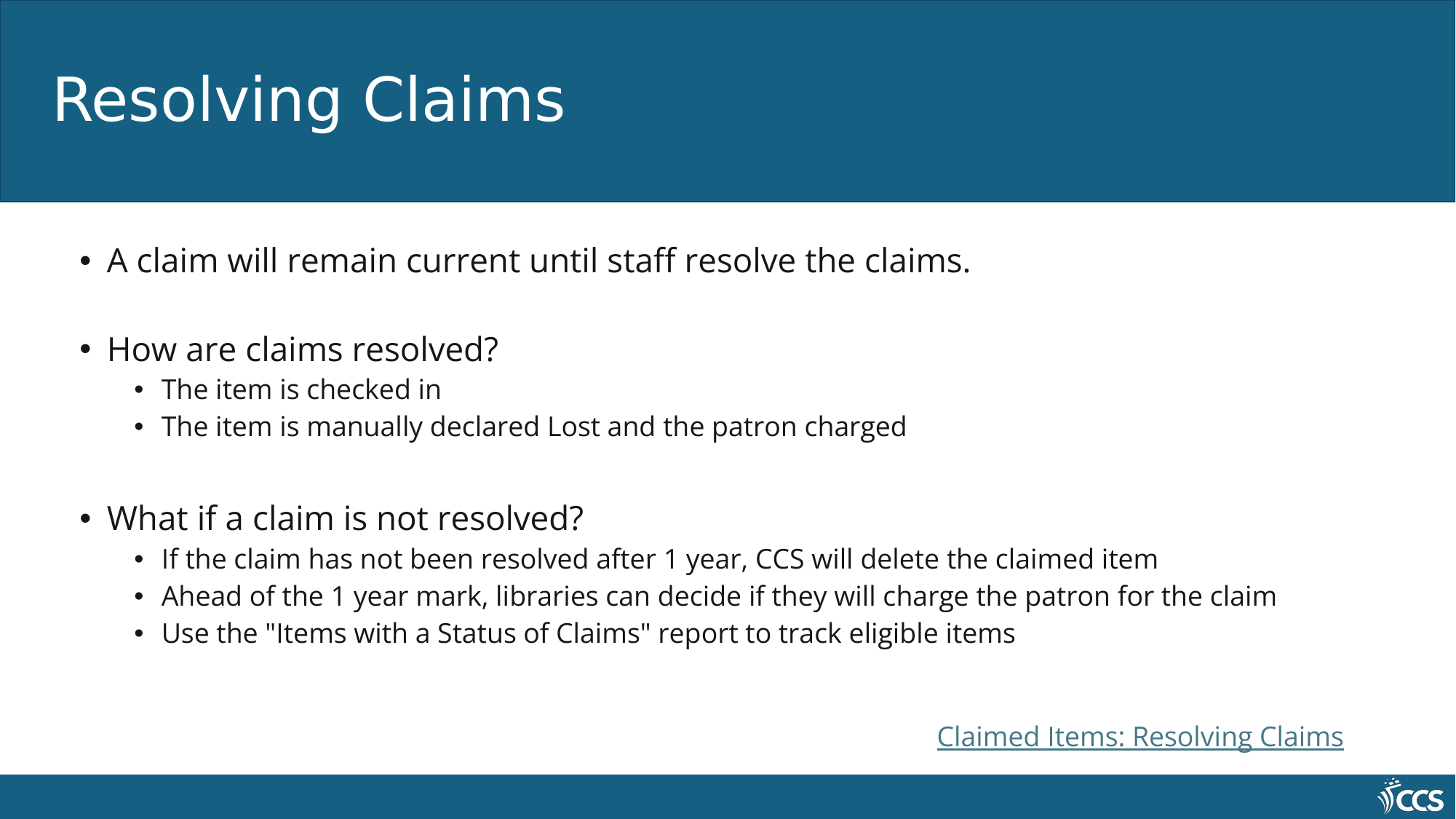

# Resolving Claims
A claim will remain current until staff resolve the claims.

How are claims resolved?
The item is checked in
The item is manually declared Lost and the patron charged

What if a claim is not resolved?
If the claim has not been resolved after 1 year, CCS will delete the claimed item
Ahead of the 1 year mark, libraries can decide if they will charge the patron for the claim
Use the "Items with a Status of Claims" report to track eligible items

Claimed Items: Resolving Claims